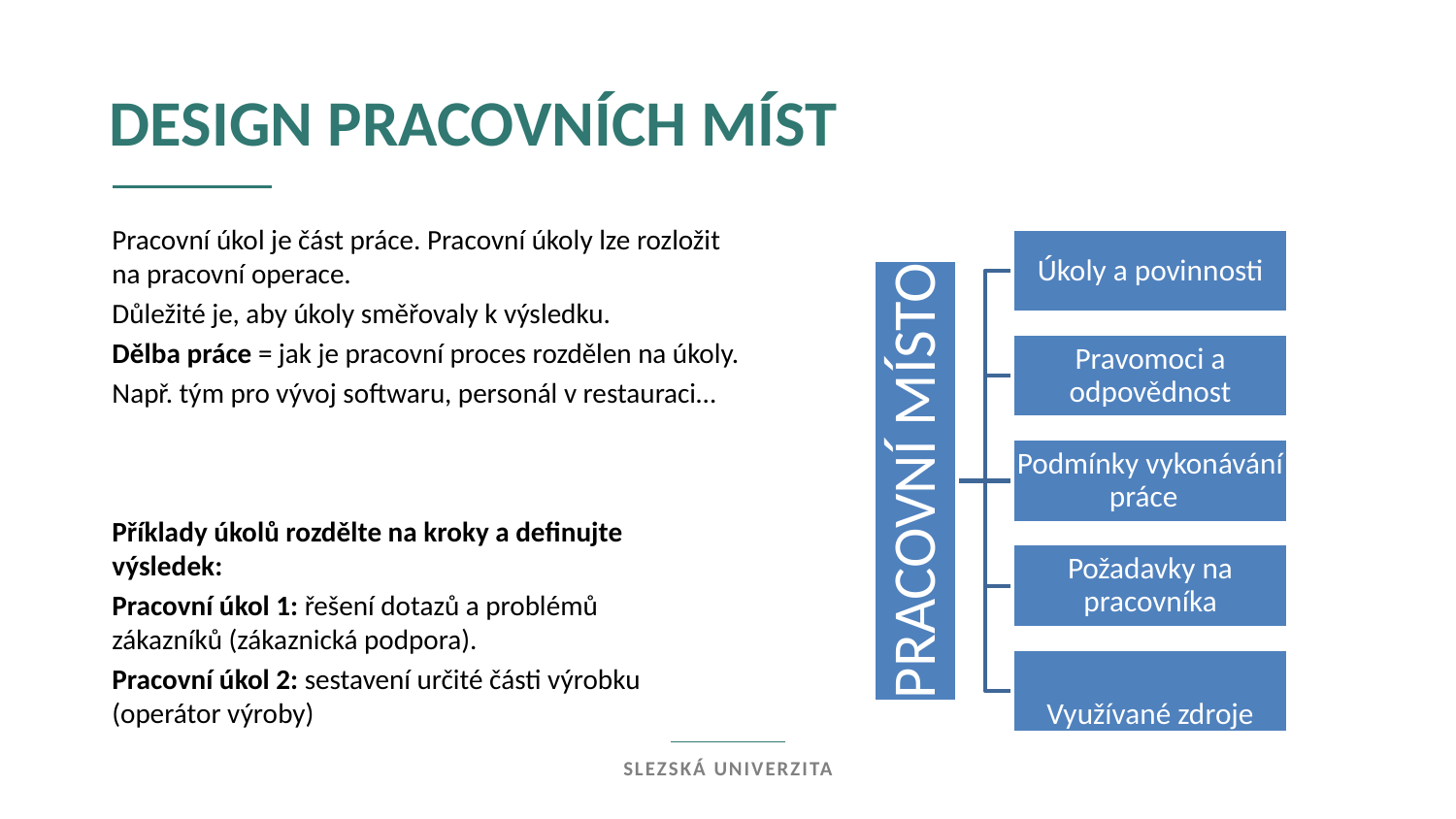

Design pracovních míst
Pracovní úkol je část práce. Pracovní úkoly lze rozložit na pracovní operace.
Důležité je, aby úkoly směřovaly k výsledku.
Dělba práce = jak je pracovní proces rozdělen na úkoly.
Např. tým pro vývoj softwaru, personál v restauraci…

PRACOVNÍ MÍSTO
Úkoly a povinnosti
Pravomoci a odpovědnost
Podmínky vykonávání práce
Požadavky na pracovníka

Využívané zdroje
Příklady úkolů rozdělte na kroky a definujte výsledek:
Pracovní úkol 1: řešení dotazů a problémů zákazníků (zákaznická podpora).
Pracovní úkol 2: sestavení určité části výrobku (operátor výroby)

Slezská univerzita